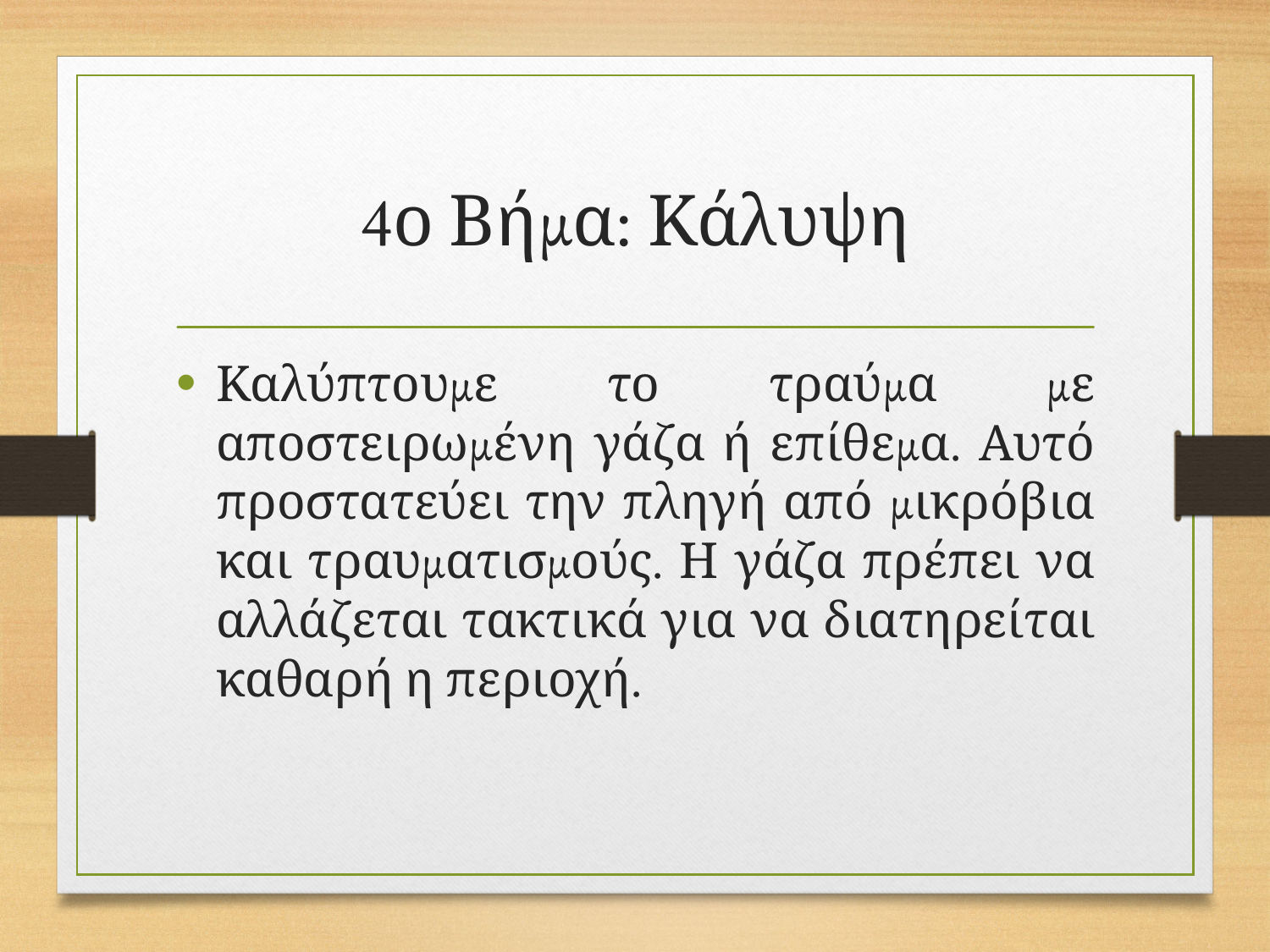

# 4ο Βήμα: Κάλυψη
Καλύπτουμε το τραύμα με αποστειρωμένη γάζα ή επίθεμα. Αυτό προστατεύει την πληγή από μικρόβια και τραυματισμούς. Η γάζα πρέπει να αλλάζεται τακτικά για να διατηρείται καθαρή η περιοχή.